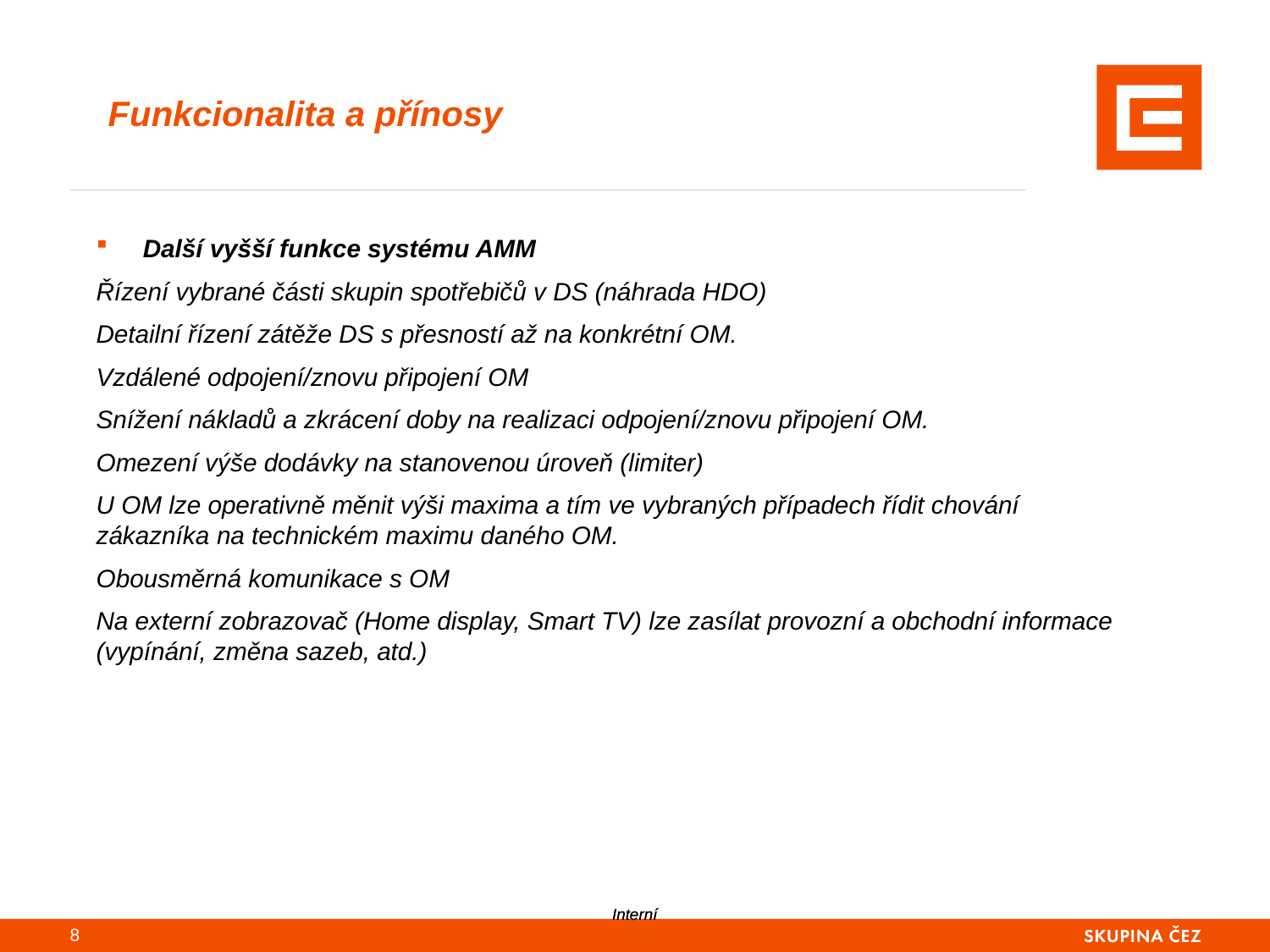

Funkcionalita a přínosy
 Další vyšší funkce systému AMM
Řízení vybrané části skupin spotřebičů v DS (náhrada HDO)
Detailní řízení zátěže DS s přesností až na konkrétní OM.
Vzdálené odpojení/znovu připojení OM
Snížení nákladů a zkrácení doby na realizaci odpojení/znovu připojení OM.
Omezení výše dodávky na stanovenou úroveň (limiter)
U OM lze operativně měnit výši maxima a tím ve vybraných případech řídit chování zákazníka na technickém maximu daného OM.
Obousměrná komunikace s OM
Na externí zobrazovač (Home display, Smart TV) lze zasílat provozní a obchodní informace (vypínání, změna sazeb, atd.)
8